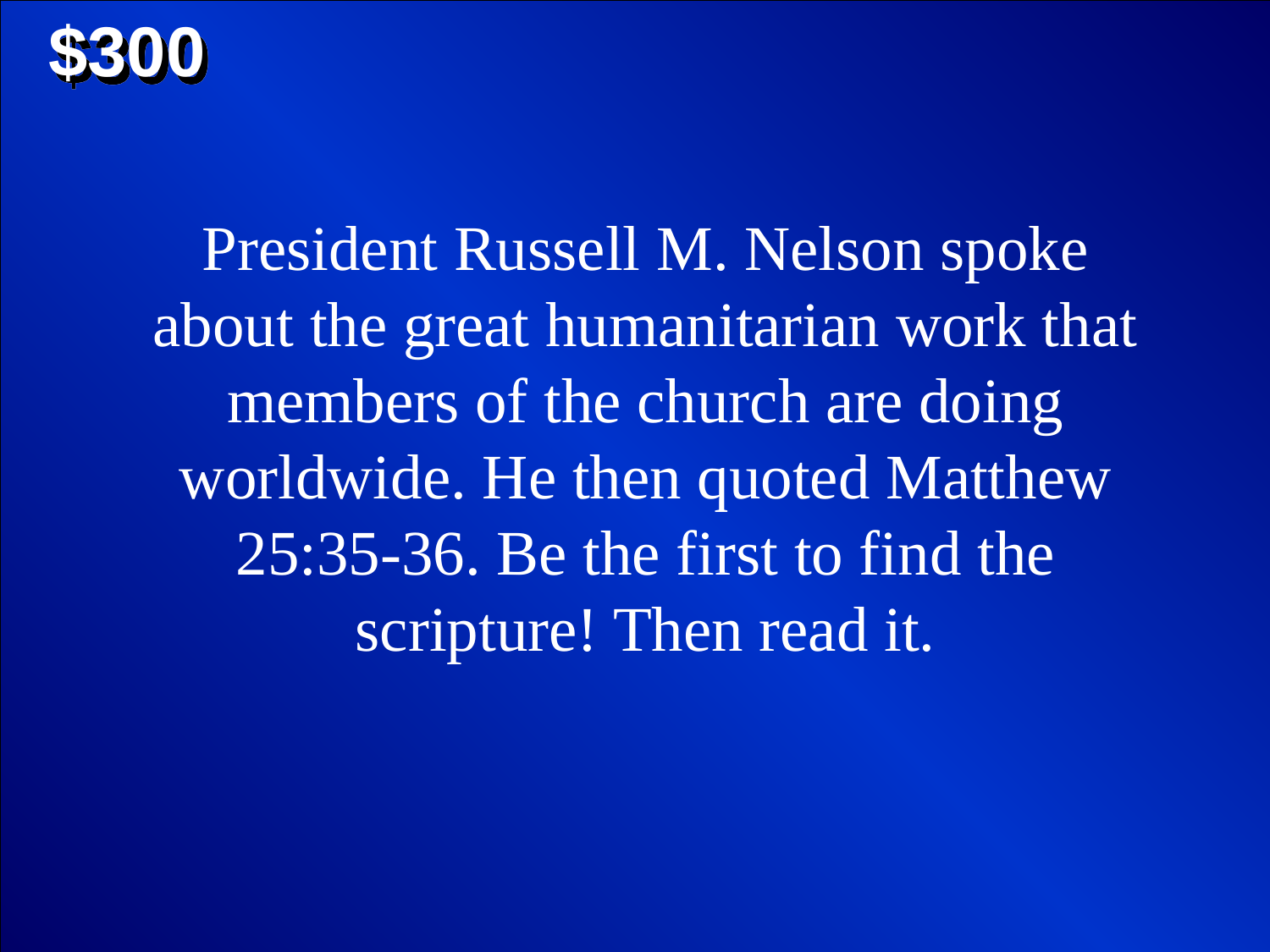

$300
President Russell M. Nelson spoke about the great humanitarian work that members of the church are doing worldwide. He then quoted Matthew 25:35-36. Be the first to find the scripture! Then read it.